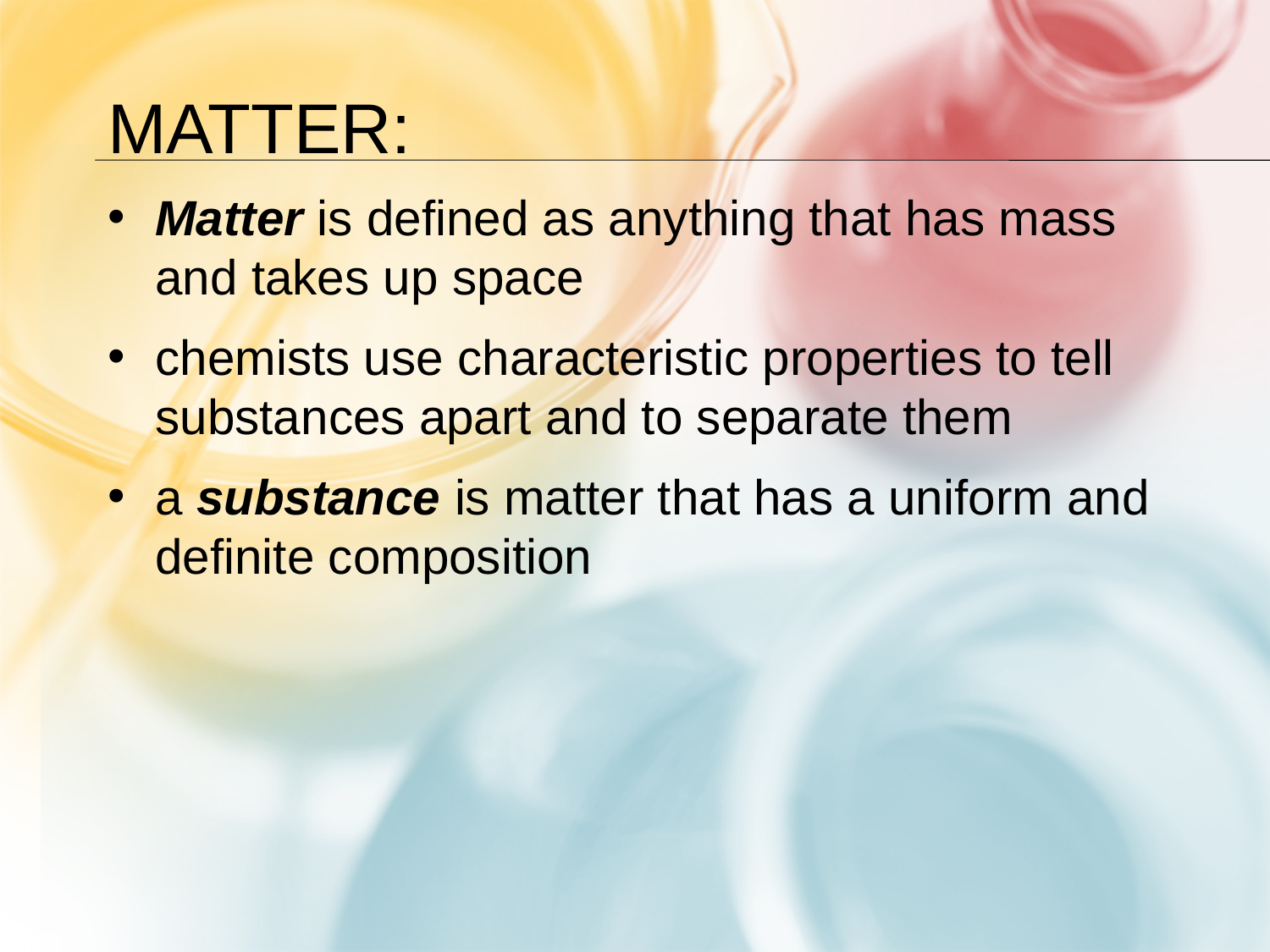

# Matter:
Matter is defined as anything that has mass and takes up space
chemists use characteristic properties to tell substances apart and to separate them
a substance is matter that has a uniform and definite composition